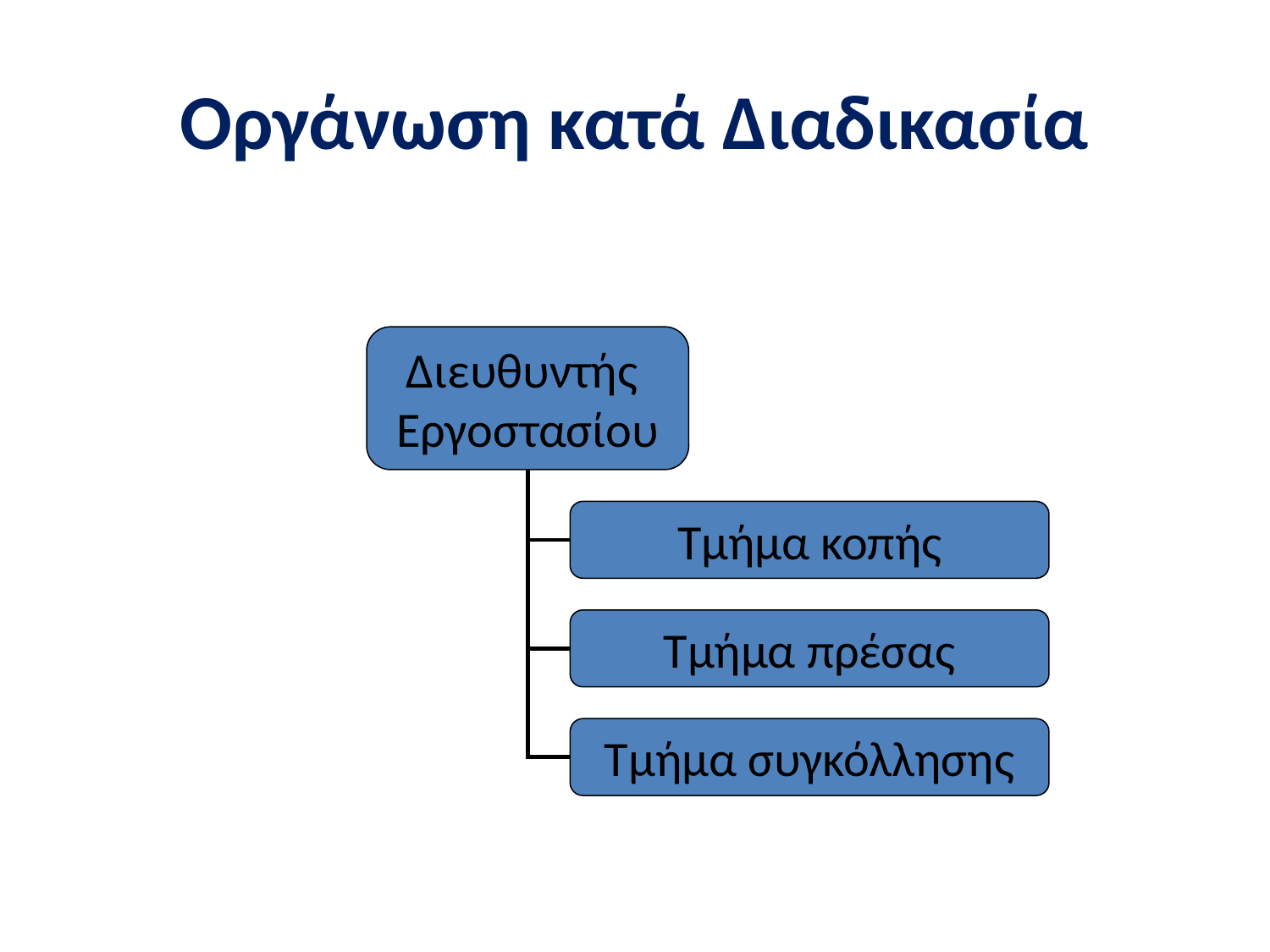

# Οργάνωση κατά Διαδικασία

Διευθυντής
Εργοστασίου
Τμήμα κοπής
Τμήμα πρέσας
Τμήμα συγκόλλησης